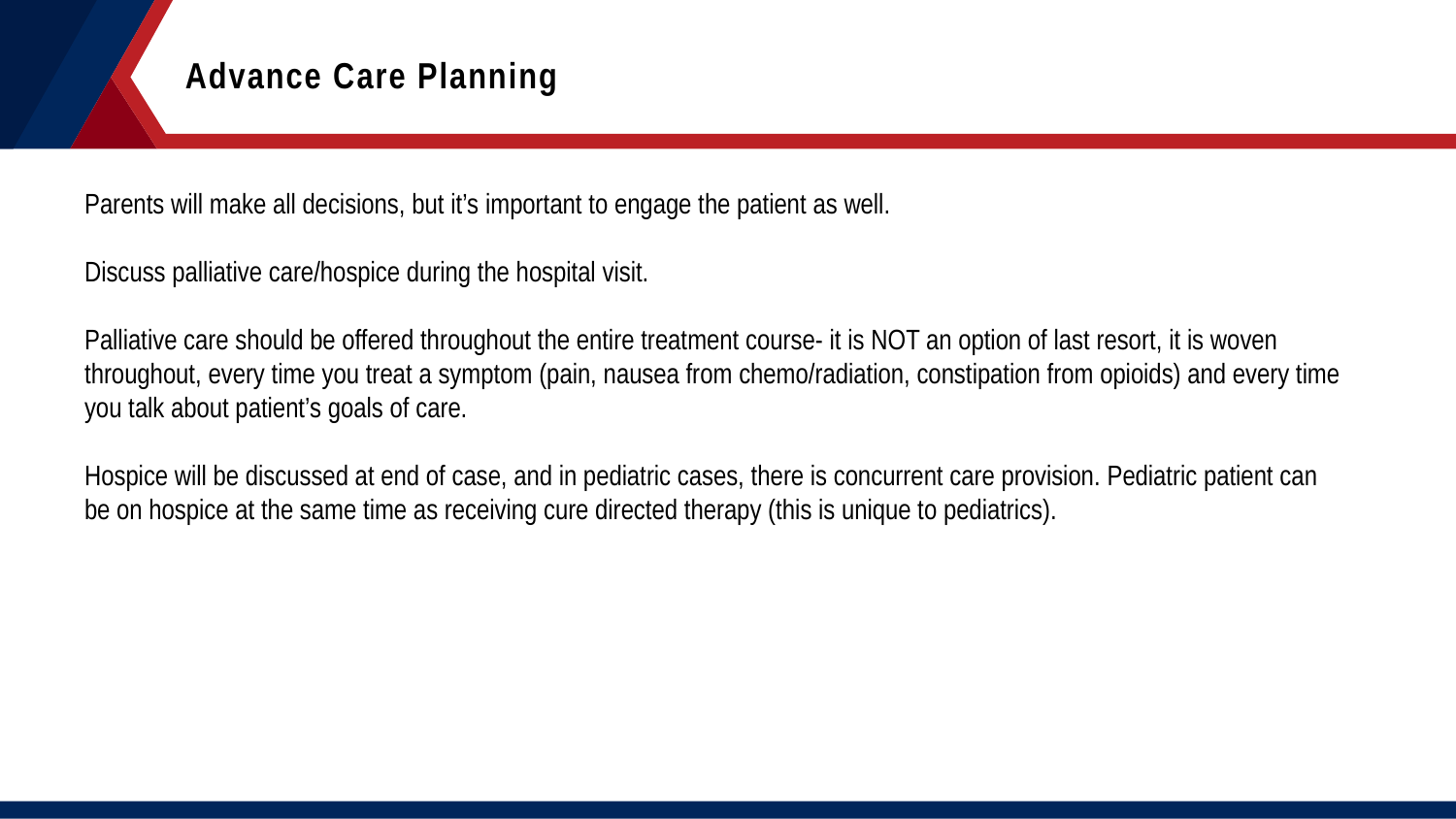

Advance Care Planning
Parents will make all decisions, but it’s important to engage the patient as well.

Discuss palliative care/hospice during the hospital visit.

Palliative care should be offered throughout the entire treatment course- it is NOT an option of last resort, it is woven throughout, every time you treat a symptom (pain, nausea from chemo/radiation, constipation from opioids) and every time you talk about patient’s goals of care.

Hospice will be discussed at end of case, and in pediatric cases, there is concurrent care provision. Pediatric patient can be on hospice at the same time as receiving cure directed therapy (this is unique to pediatrics).